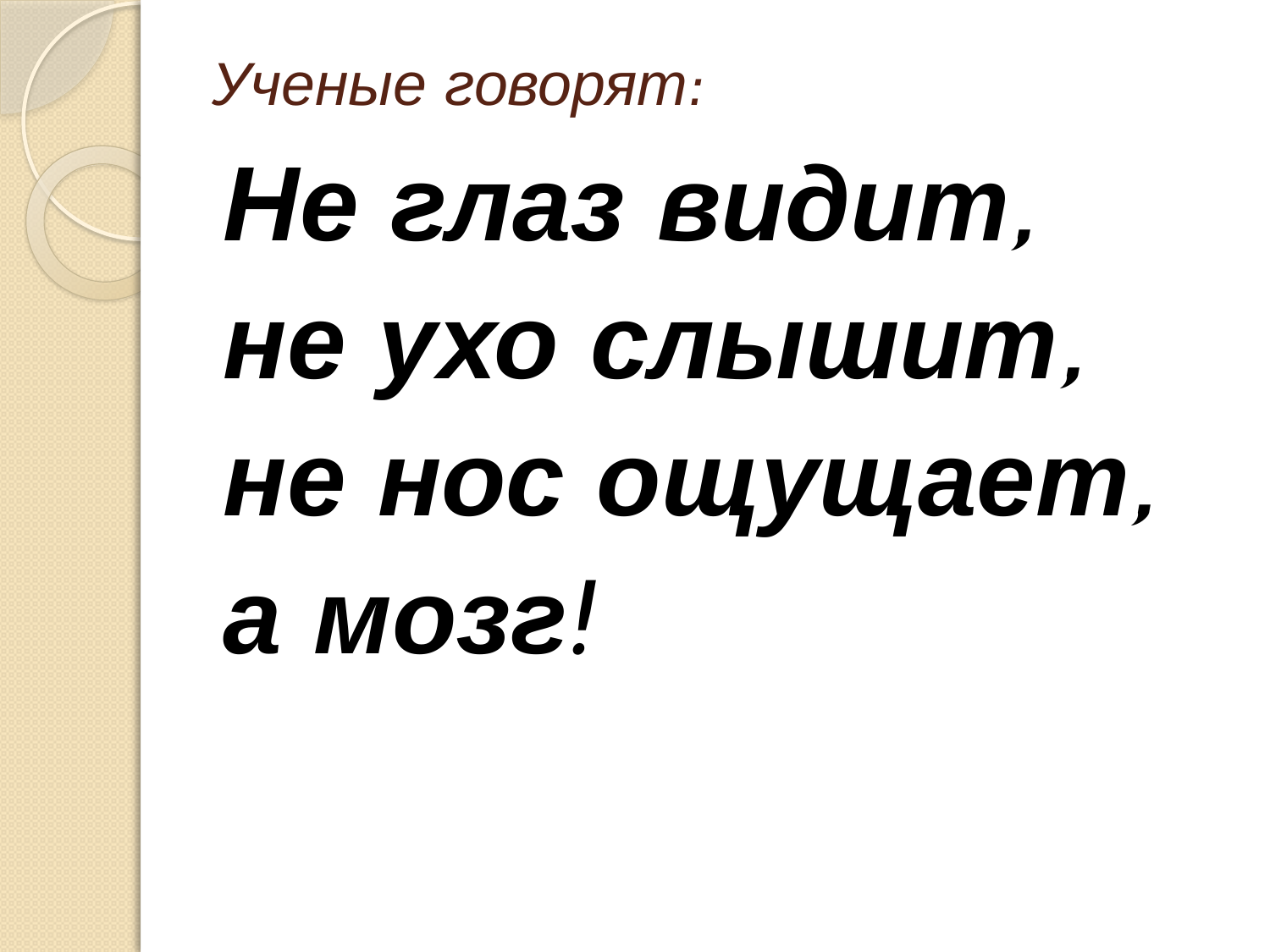

# Ученые говорят:
Не глаз видит,
не ухо слышит,
не нос ощущает,
а мозг!